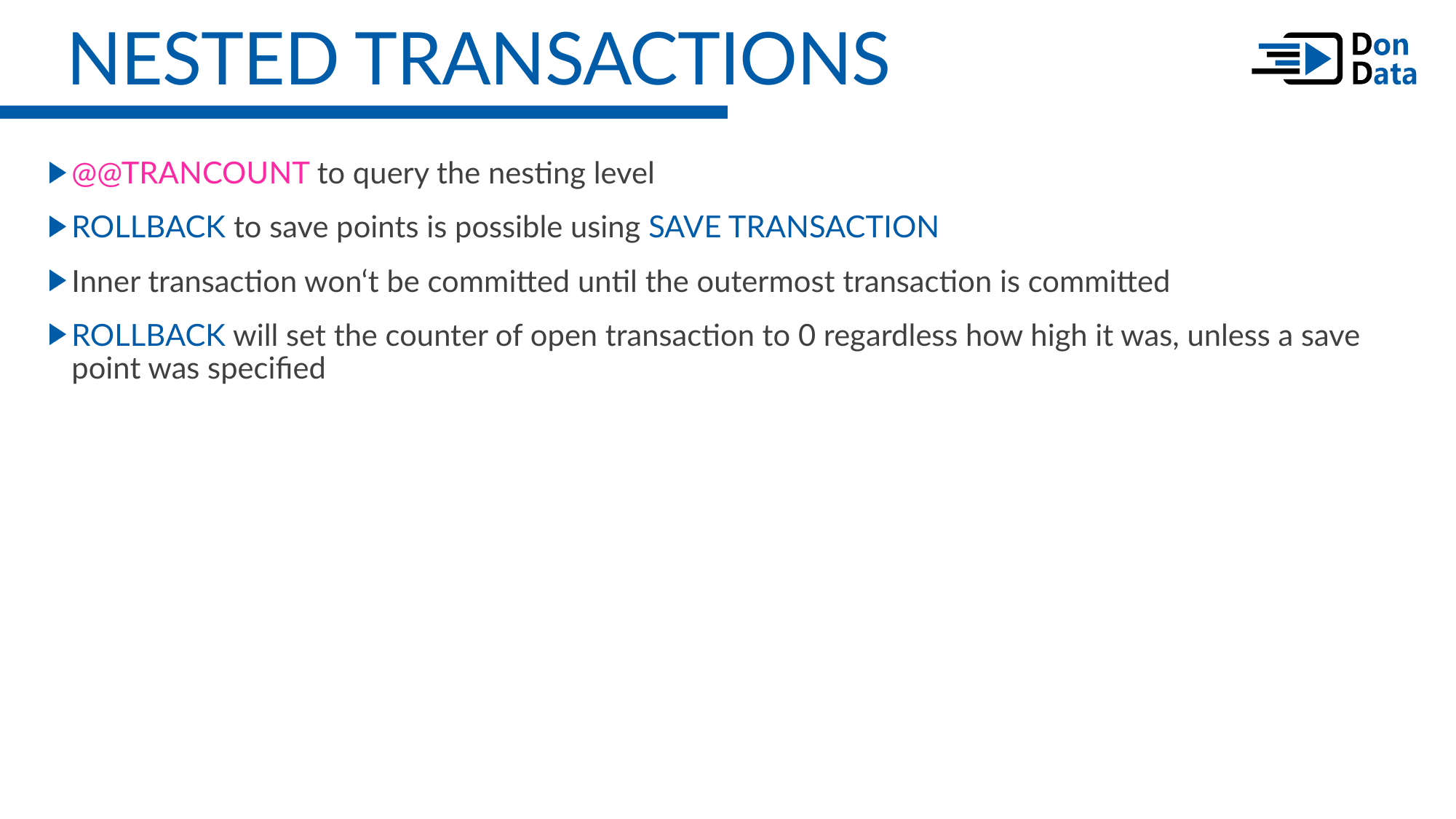

Nested Transactions
@@TRANCOUNT to query the nesting level
ROLLBACK to save points is possible using SAVE TRANSACTION
Inner transaction won‘t be committed until the outermost transaction is committed
ROLLBACK will set the counter of open transaction to 0 regardless how high it was, unless a save point was specified